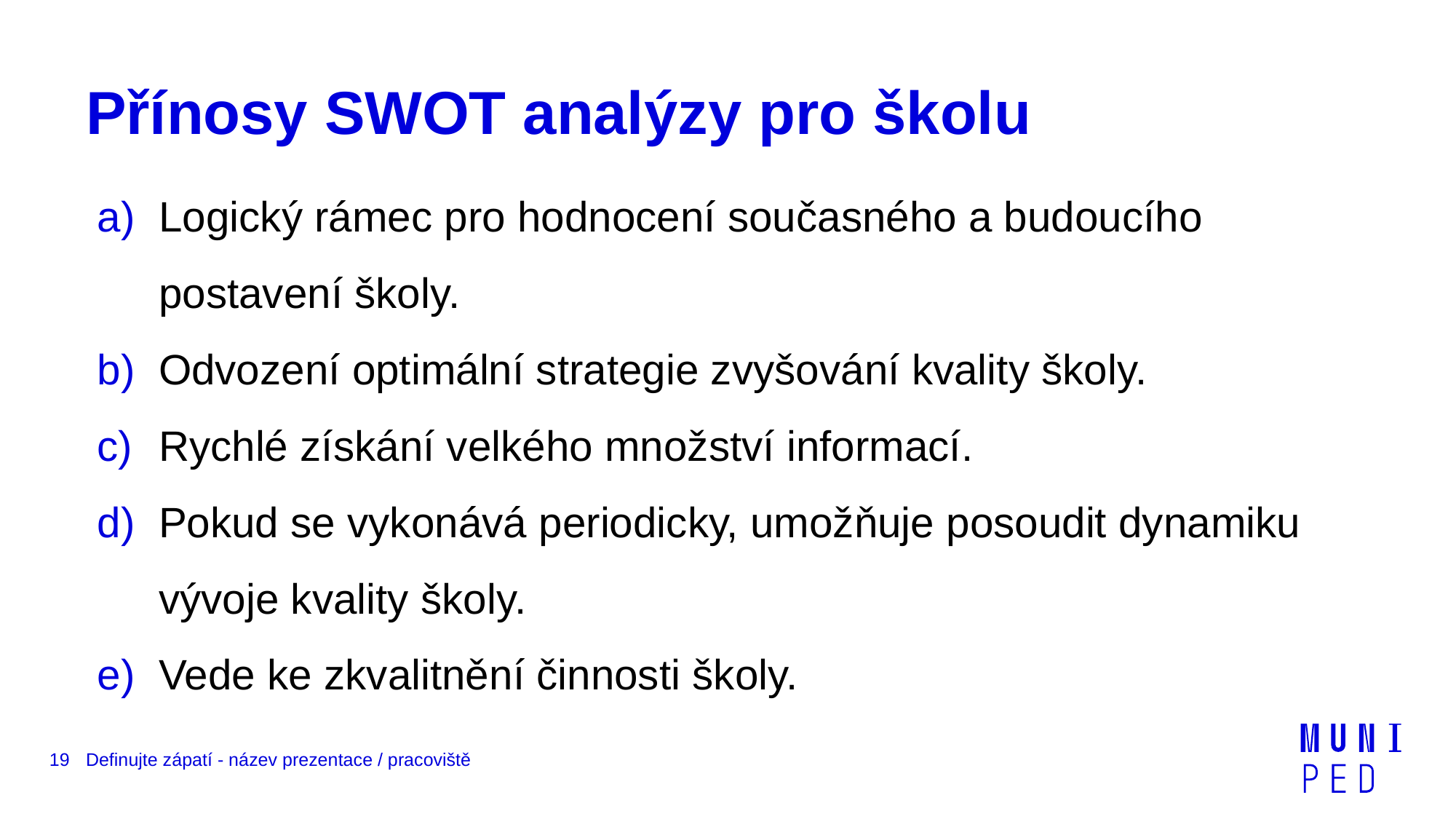

# Přínosy SWOT analýzy pro školu
Logický rámec pro hodnocení současného a budoucího postavení školy.
Odvození optimální strategie zvyšování kvality školy.
Rychlé získání velkého množství informací.
Pokud se vykonává periodicky, umožňuje posoudit dynamiku vývoje kvality školy.
Vede ke zkvalitnění činnosti školy.
19
Definujte zápatí - název prezentace / pracoviště